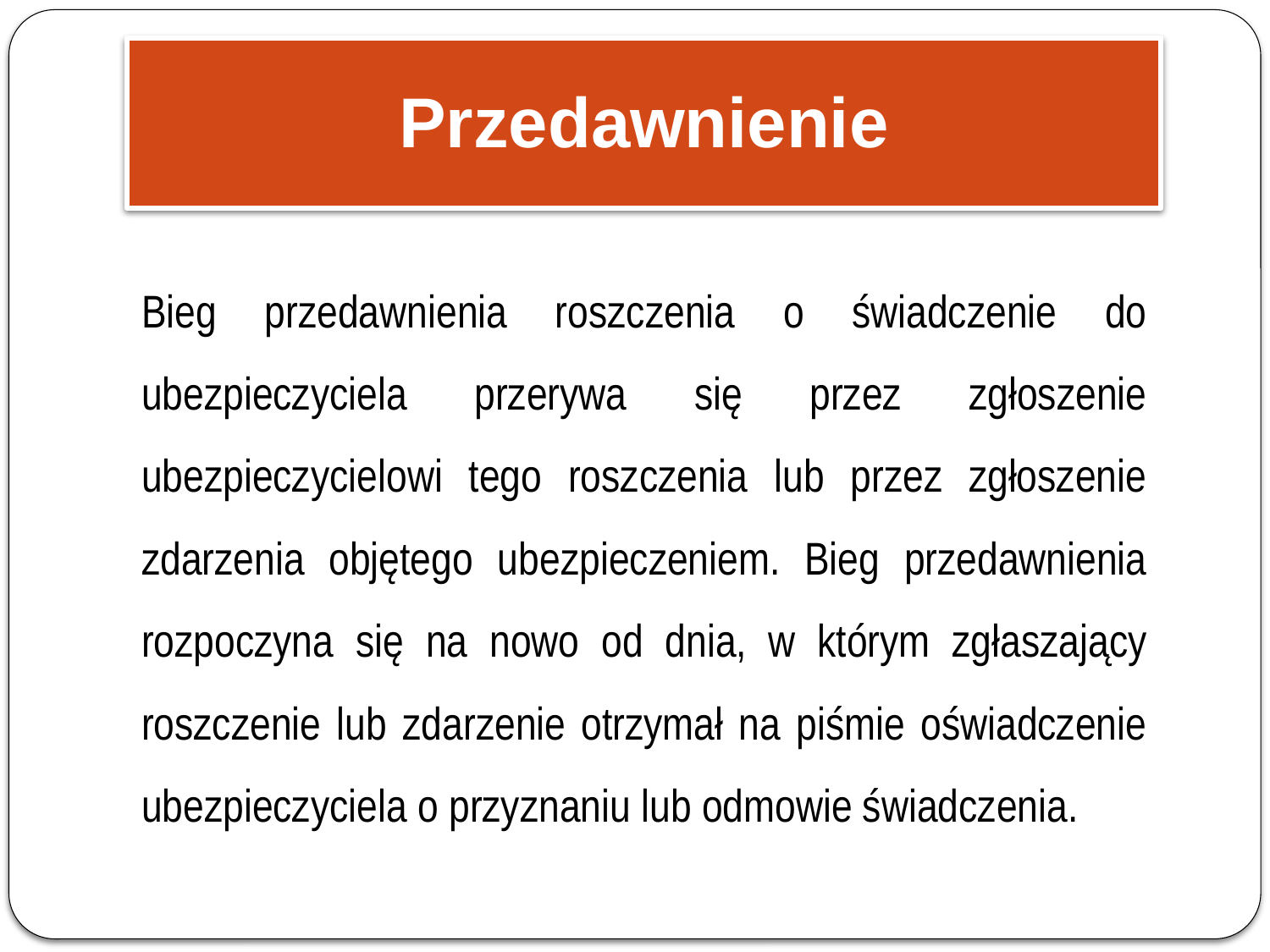

Przedawnienie
Bieg przedawnienia roszczenia o świadczenie do ubezpieczyciela przerywa się przez zgłoszenie ubezpieczycielowi tego roszczenia lub przez zgłoszenie zdarzenia objętego ubezpieczeniem. Bieg przedawnienia rozpoczyna się na nowo od dnia, w którym zgłaszający roszczenie lub zdarzenie otrzymał na piśmie oświadczenie ubezpieczyciela o przyznaniu lub odmowie świadczenia.